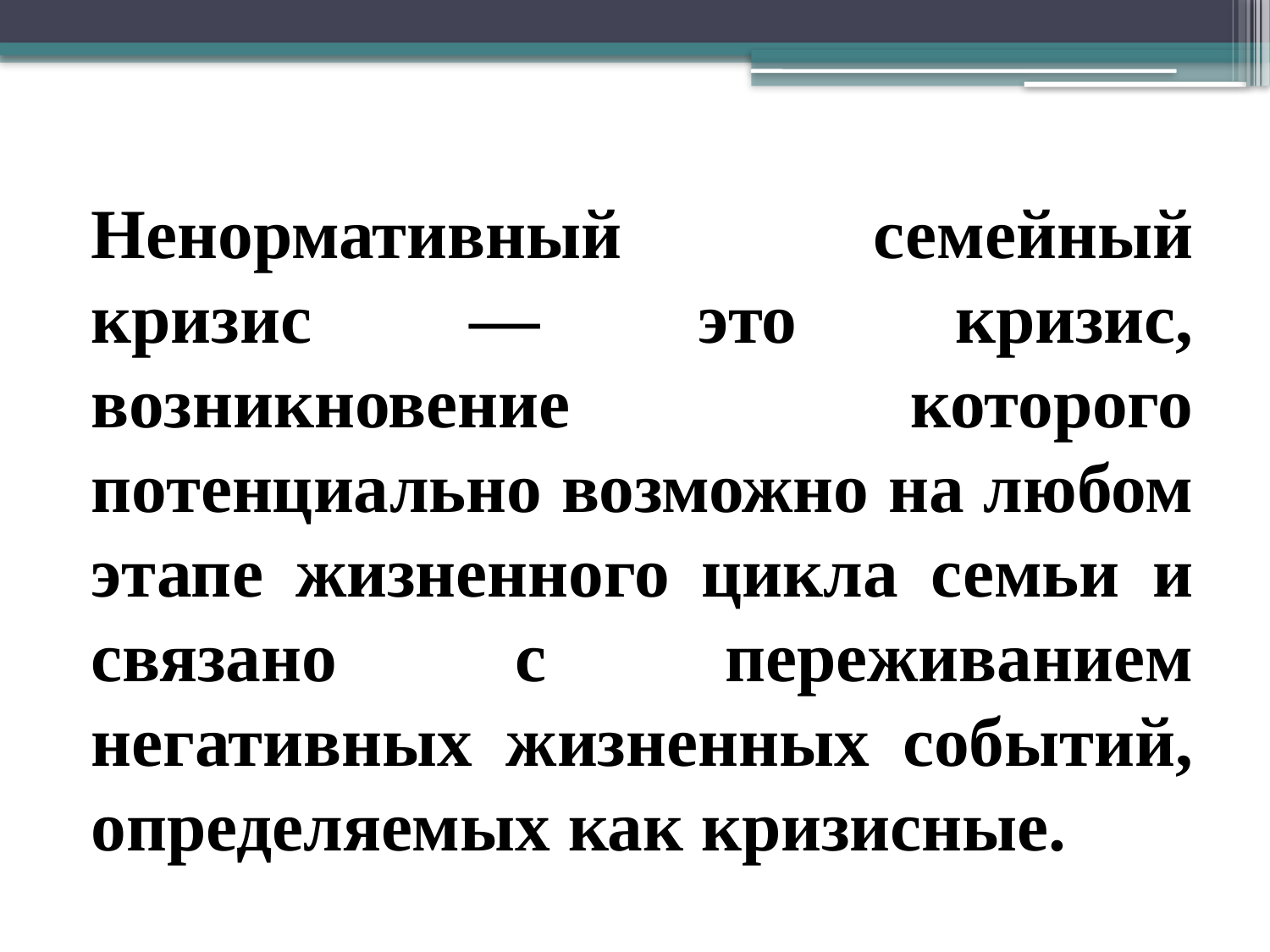

Ненормативный семейный кризис — это кризис, возникновение которого потенциально возможно на любом этапе жизненного цикла семьи и связано с переживанием негативных жизненных событий, определяемых как кризисные.